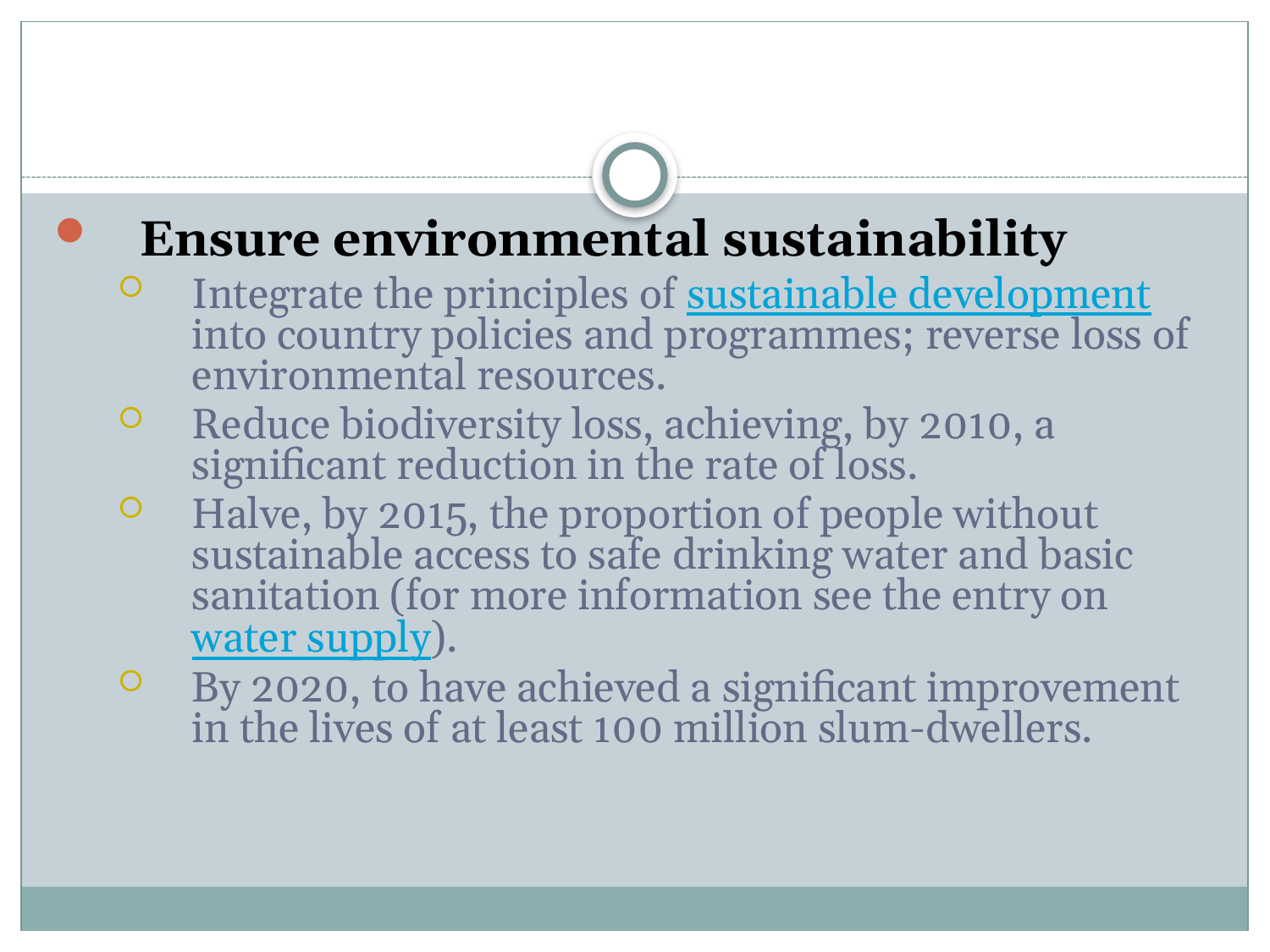

Ensure environmental sustainability
Integrate the principles of sustainable development into country policies and programmes; reverse loss of environmental resources.
Reduce biodiversity loss, achieving, by 2010, a significant reduction in the rate of loss.
Halve, by 2015, the proportion of people without sustainable access to safe drinking water and basic sanitation (for more information see the entry on water supply).
By 2020, to have achieved a significant improvement in the lives of at least 100 million slum-dwellers.